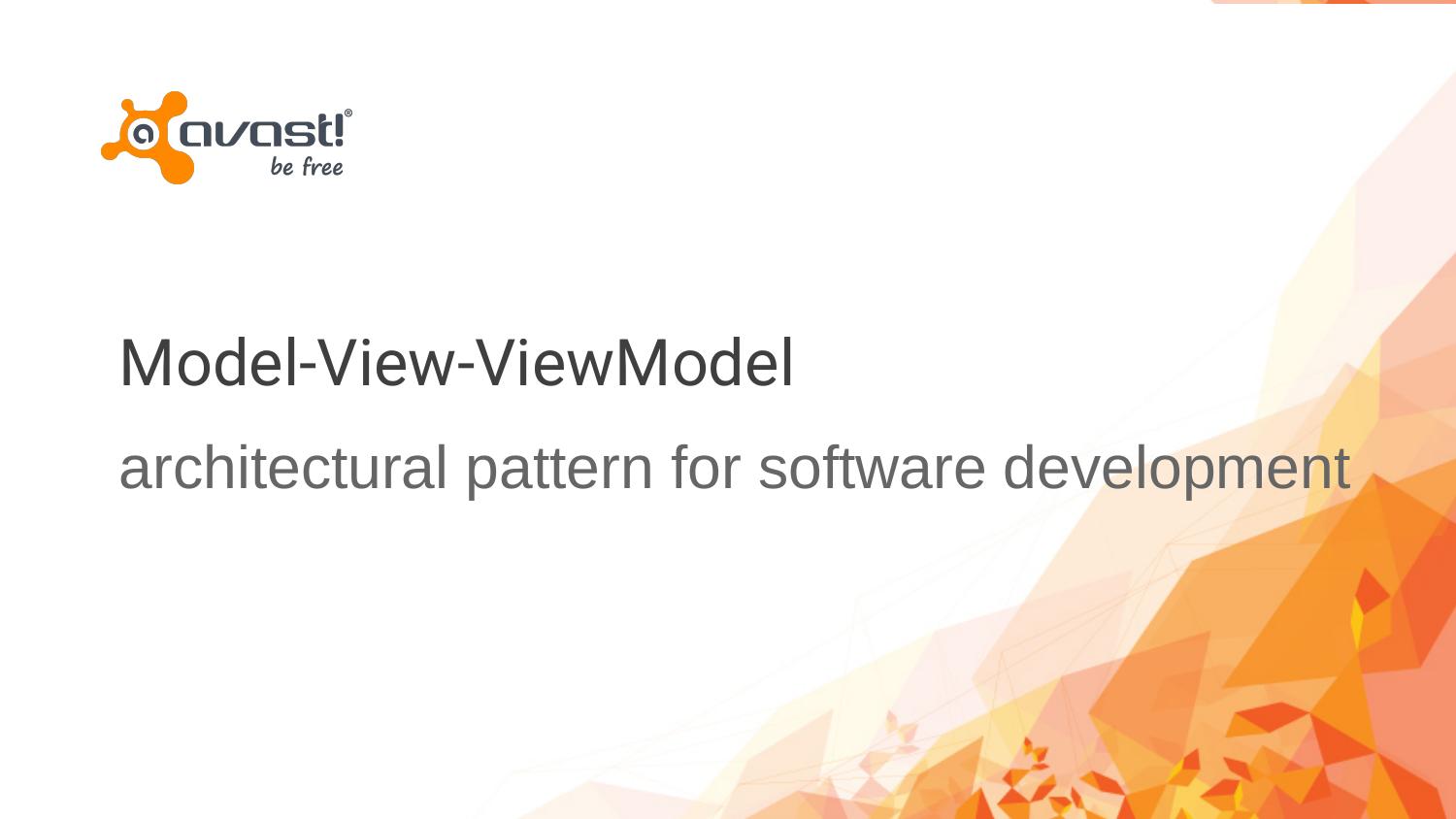

# Model-View-ViewModel
architectural pattern for software development